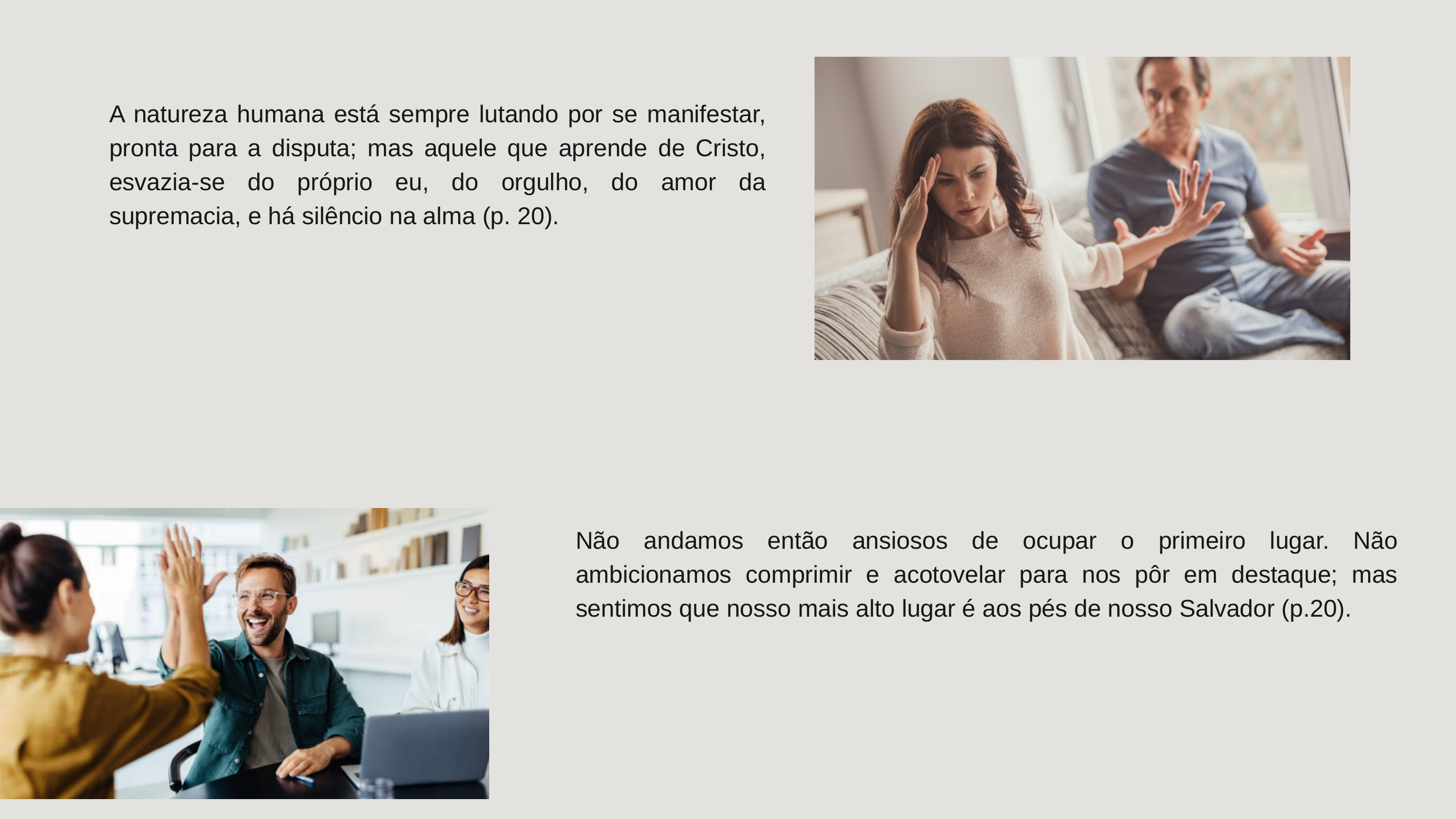

A natureza humana está sempre lutando por se manifestar, pronta para a disputa; mas aquele que aprende de Cristo, esvazia-se do próprio eu, do orgulho, do amor da supremacia, e há silêncio na alma (p. 20).

Não andamos então ansiosos de ocupar o primeiro lugar. Não ambicionamos comprimir e acotovelar para nos pôr em destaque; mas sentimos que nosso mais alto lugar é aos pés de nosso Salvador (p.20).